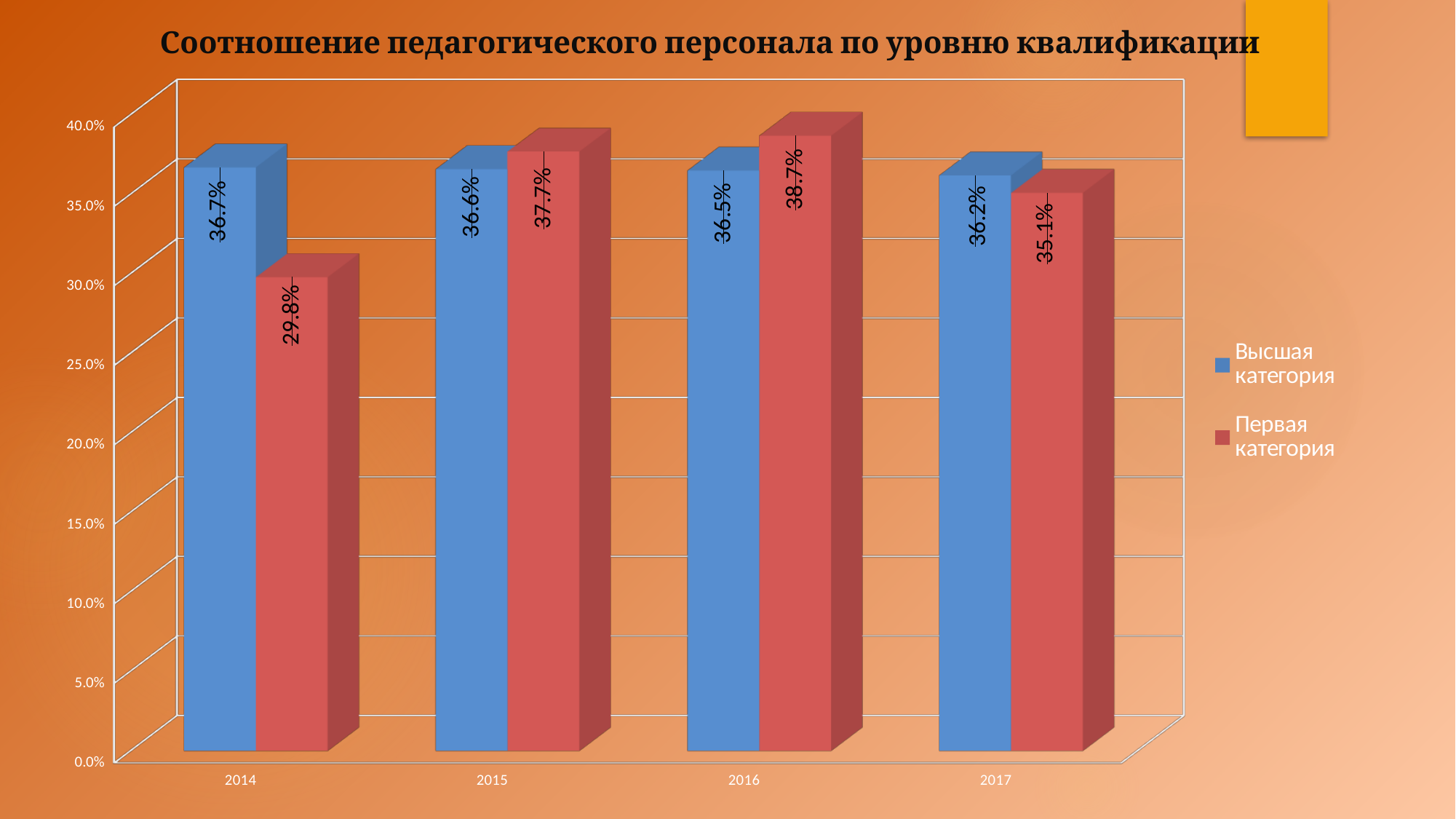

Соотношение педагогического персонала по уровню квалификации

[unsupported chart]